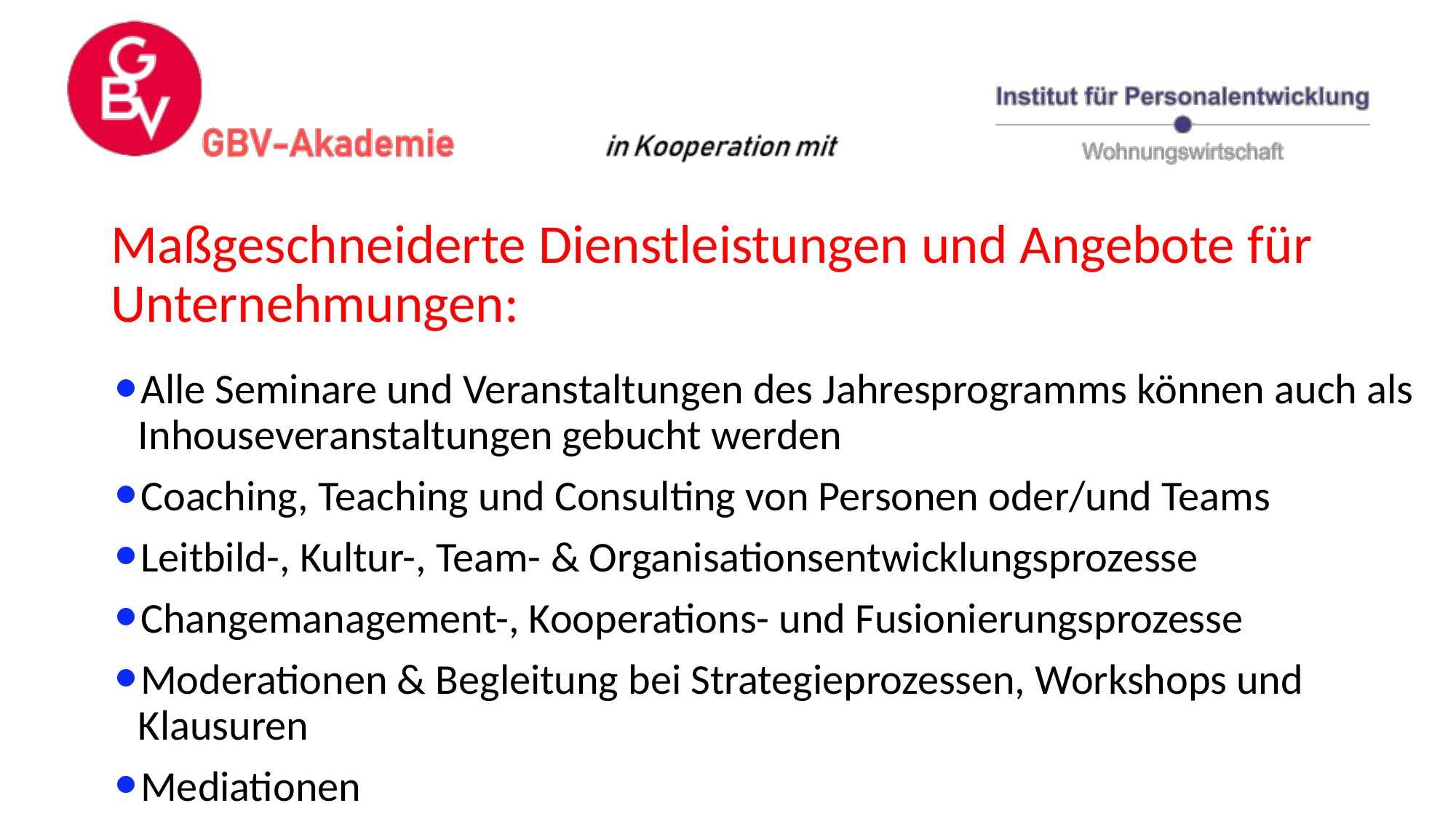

# Maßgeschneiderte Dienstleistungen und Angebote für Unternehmungen:
Alle Seminare und Veranstaltungen des Jahresprogramms können auch als Inhouseveranstaltungen gebucht werden
Coaching, Teaching und Consulting von Personen oder/und Teams
Leitbild-, Kultur-, Team- & Organisationsentwicklungsprozesse
Changemanagement-, Kooperations- und Fusionierungsprozesse
Moderationen & Begleitung bei Strategieprozessen, Workshops und Klausuren
Mediationen